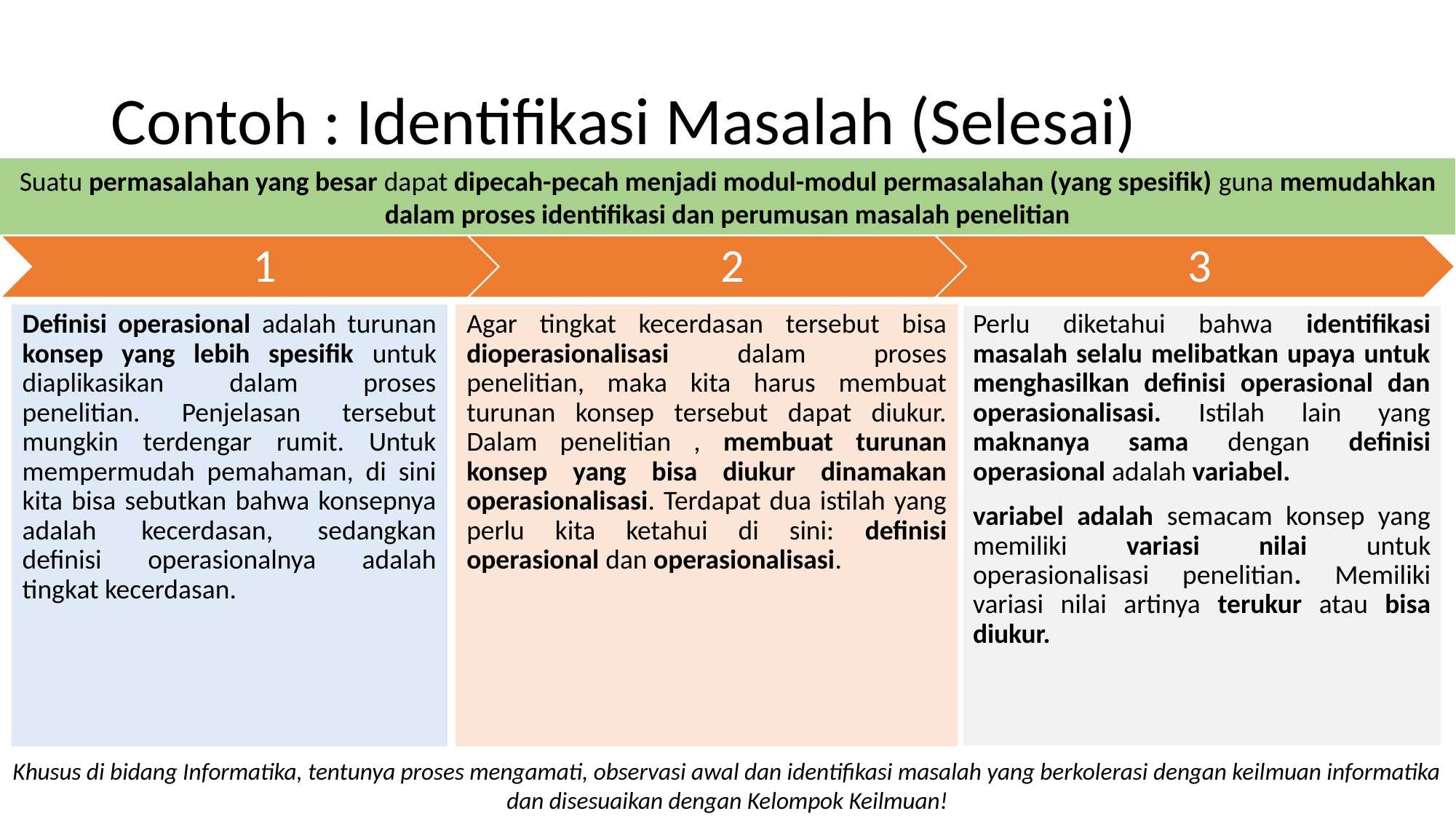

# Contoh : Identifikasi Masalah (Selesai)
Suatu permasalahan yang besar dapat dipecah-pecah menjadi modul-modul permasalahan (yang spesifik) guna memudahkan dalam proses identifikasi dan perumusan masalah penelitian
1
2
3
Definisi operasional adalah turunan konsep yang lebih spesifik untuk diaplikasikan dalam proses penelitian. Penjelasan tersebut mungkin terdengar rumit. Untuk mempermudah pemahaman, di sini kita bisa sebutkan bahwa konsepnya adalah kecerdasan, sedangkan definisi operasionalnya adalah tingkat kecerdasan.
Agar tingkat kecerdasan tersebut bisa dioperasionalisasi dalam proses penelitian, maka kita harus membuat turunan konsep tersebut dapat diukur. Dalam penelitian , membuat turunan konsep yang bisa diukur dinamakan operasionalisasi. Terdapat dua istilah yang perlu kita ketahui di sini: definisi operasional dan operasionalisasi.
Perlu diketahui bahwa identifikasi masalah selalu melibatkan upaya untuk menghasilkan definisi operasional dan operasionalisasi. Istilah lain yang maknanya sama dengan definisi operasional adalah variabel.
variabel adalah semacam konsep yang memiliki variasi nilai untuk operasionalisasi penelitian. Memiliki variasi nilai artinya terukur atau bisa diukur.

Khusus di bidang Informatika, tentunya proses mengamati, observasi awal dan identifikasi masalah yang berkolerasi dengan keilmuan informatika dan disesuaikan dengan Kelompok Keilmuan!